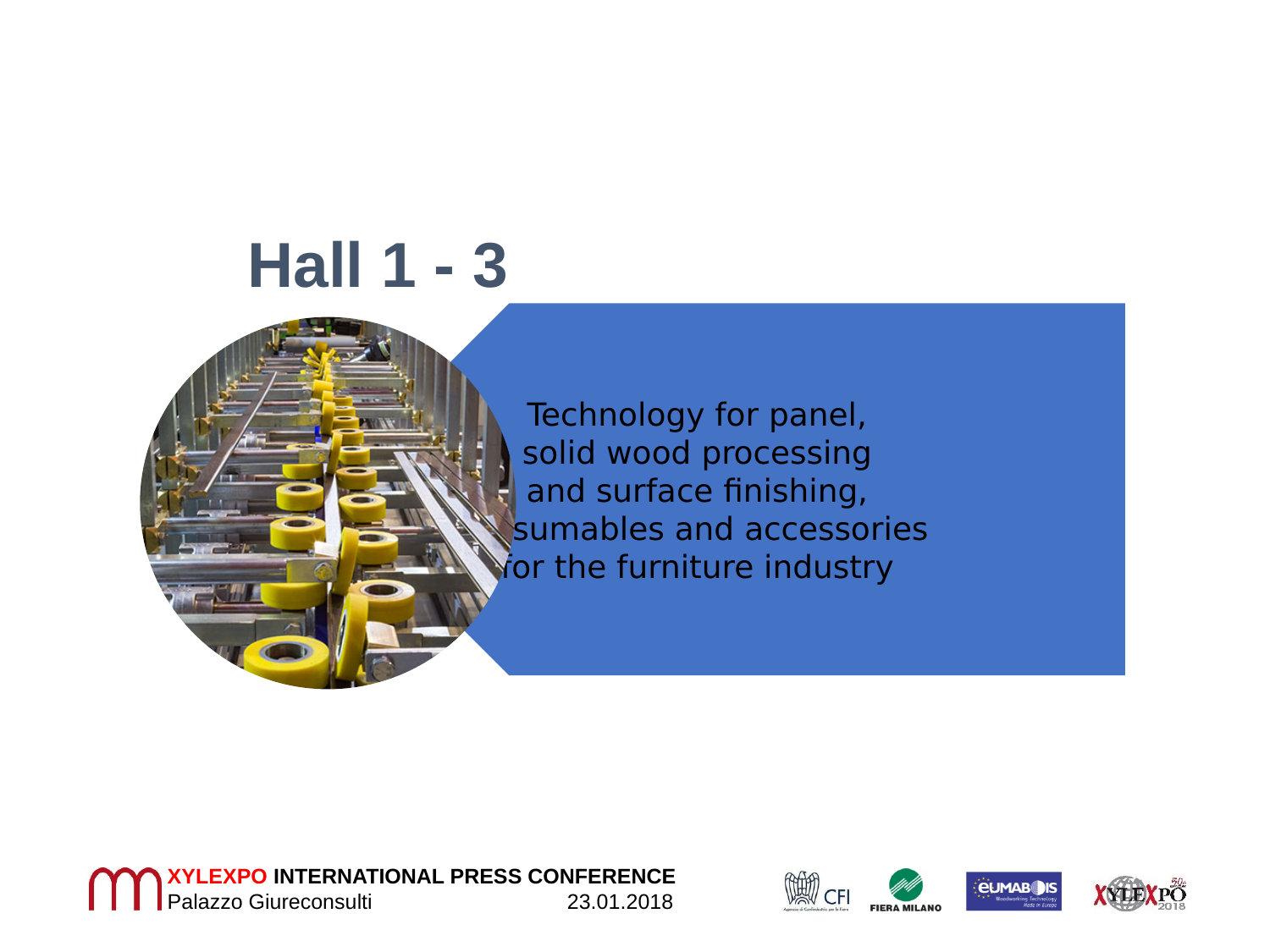

Technology for panel,
 solid wood processing
and surface finishing, consumables and accessories
for the furniture industry
# Hall 1 - 3